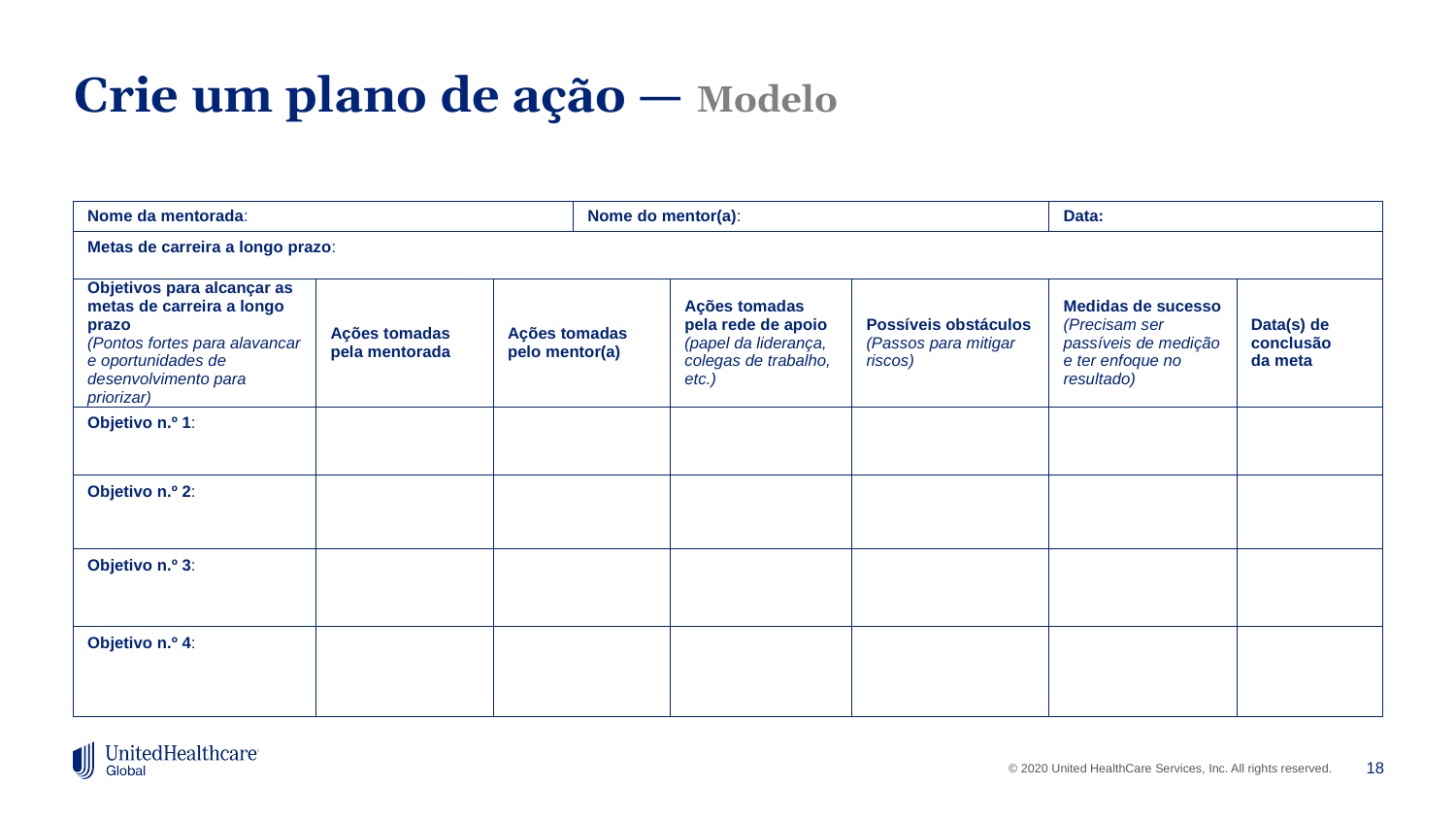

# Crie um plano de ação ― Modelo
| Nome da mentorada: |  |  | Nome do mentor(a): |  |  | Data: |  |
| --- | --- | --- | --- | --- | --- | --- | --- |
| Metas de carreira a longo prazo: |  |  |  |  |  |  |  |
| Objetivos para alcançar as metas de carreira a longo prazo (Pontos fortes para alavancar e oportunidades de desenvolvimento para priorizar) | Ações tomadas pela mentorada | Ações tomadas pelo mentor(a) |  | Ações tomadas pela rede de apoio (papel da liderança, colegas de trabalho, etc.) | Possíveis obstáculos (Passos para mitigar riscos) | Medidas de sucesso (Precisam ser passíveis de medição e ter enfoque no resultado) | Data(s) de conclusão da meta |
| Objetivo n.º 1: |  |  |  |  |  |  |  |
| Objetivo n.º 2: |  |  |  |  |  |  |  |
| Objetivo n.º 3: |  |  |  |  |  |  |  |
| Objetivo n.º 4: |  |  |  |  |  |  |  |
18